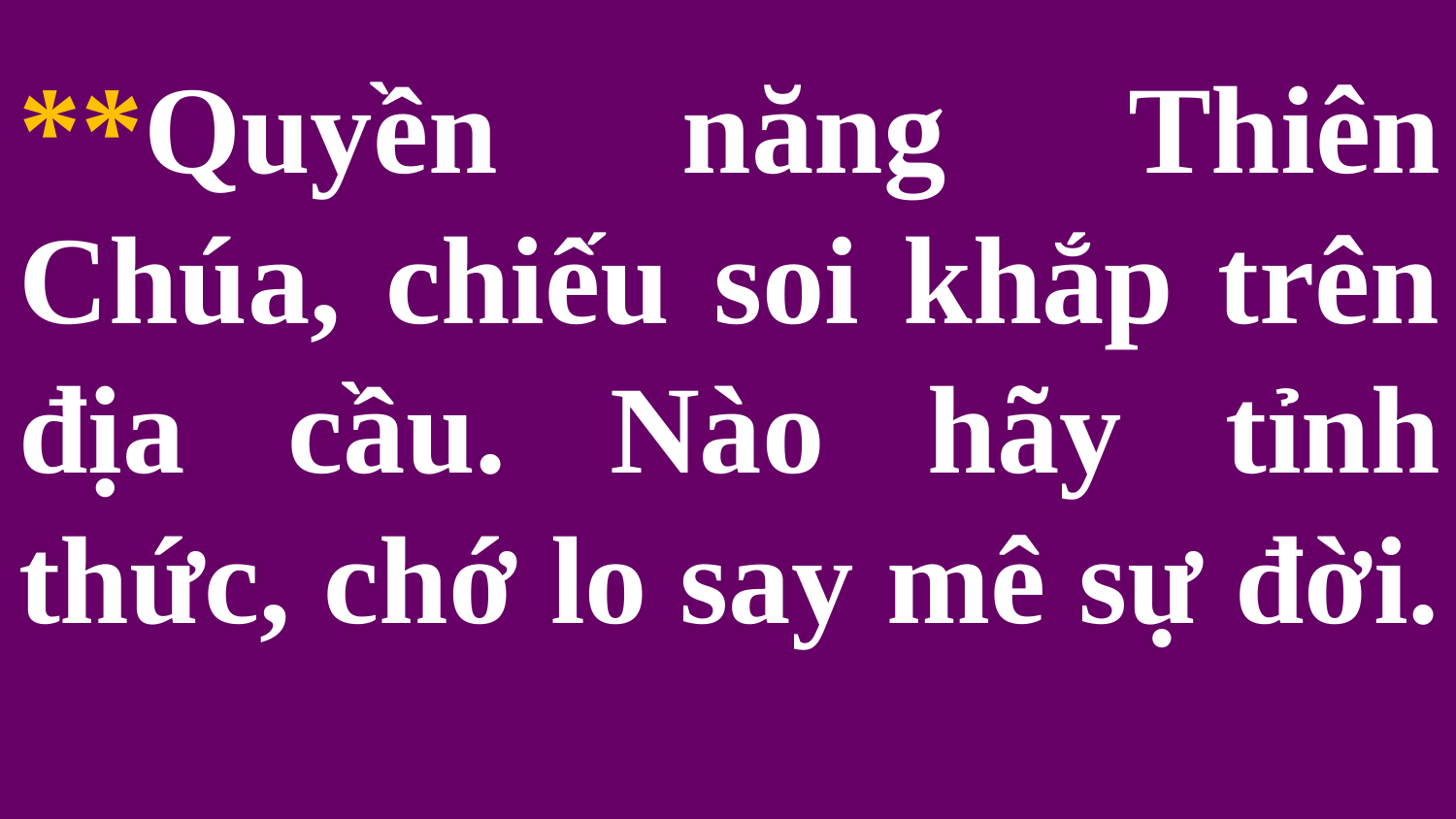

**Quyền năng Thiên Chúa, chiếu soi khắp trên địa cầu. Nào hãy tỉnh thức, chớ lo say mê sự đời.